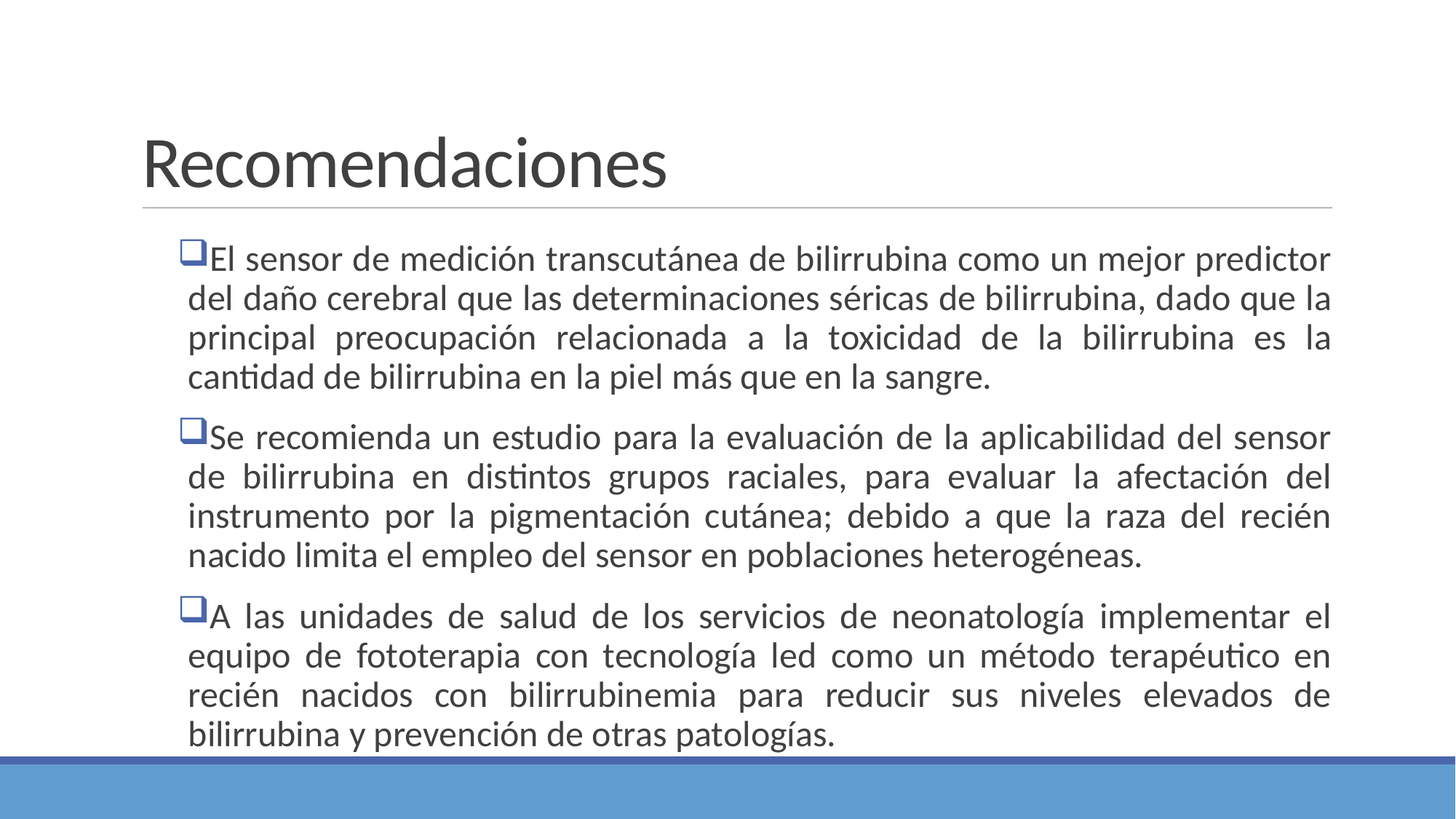

# Recomendaciones
El sensor de medición transcutánea de bilirrubina como un mejor predictor del daño cerebral que las determinaciones séricas de bilirrubina, dado que la principal preocupación relacionada a la toxicidad de la bilirrubina es la cantidad de bilirrubina en la piel más que en la sangre.
Se recomienda un estudio para la evaluación de la aplicabilidad del sensor de bilirrubina en distintos grupos raciales, para evaluar la afectación del instrumento por la pigmentación cutánea; debido a que la raza del recién nacido limita el empleo del sensor en poblaciones heterogéneas.
A las unidades de salud de los servicios de neonatología implementar el equipo de fototerapia con tecnología led como un método terapéutico en recién nacidos con bilirrubinemia para reducir sus niveles elevados de bilirrubina y prevención de otras patologías.